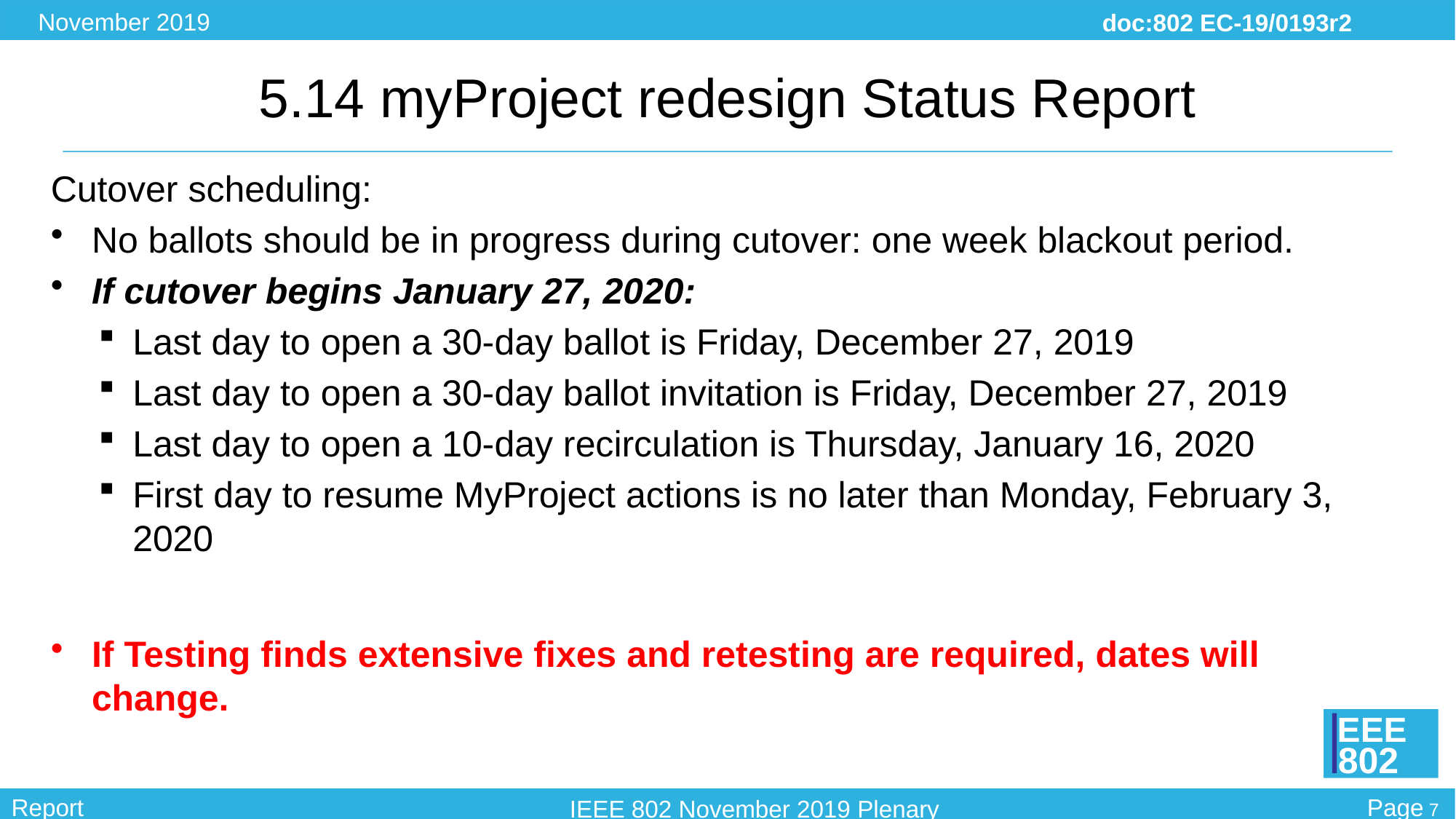

# 5.14 myProject redesign Status Report
Cutover scheduling:
No ballots should be in progress during cutover: one week blackout period.
If cutover begins January 27, 2020:
Last day to open a 30-day ballot is Friday, December 27, 2019
Last day to open a 30-day ballot invitation is Friday, December 27, 2019
Last day to open a 10-day recirculation is Thursday, January 16, 2020
First day to resume MyProject actions is no later than Monday, February 3, 2020

If Testing finds extensive fixes and retesting are required, dates will change.